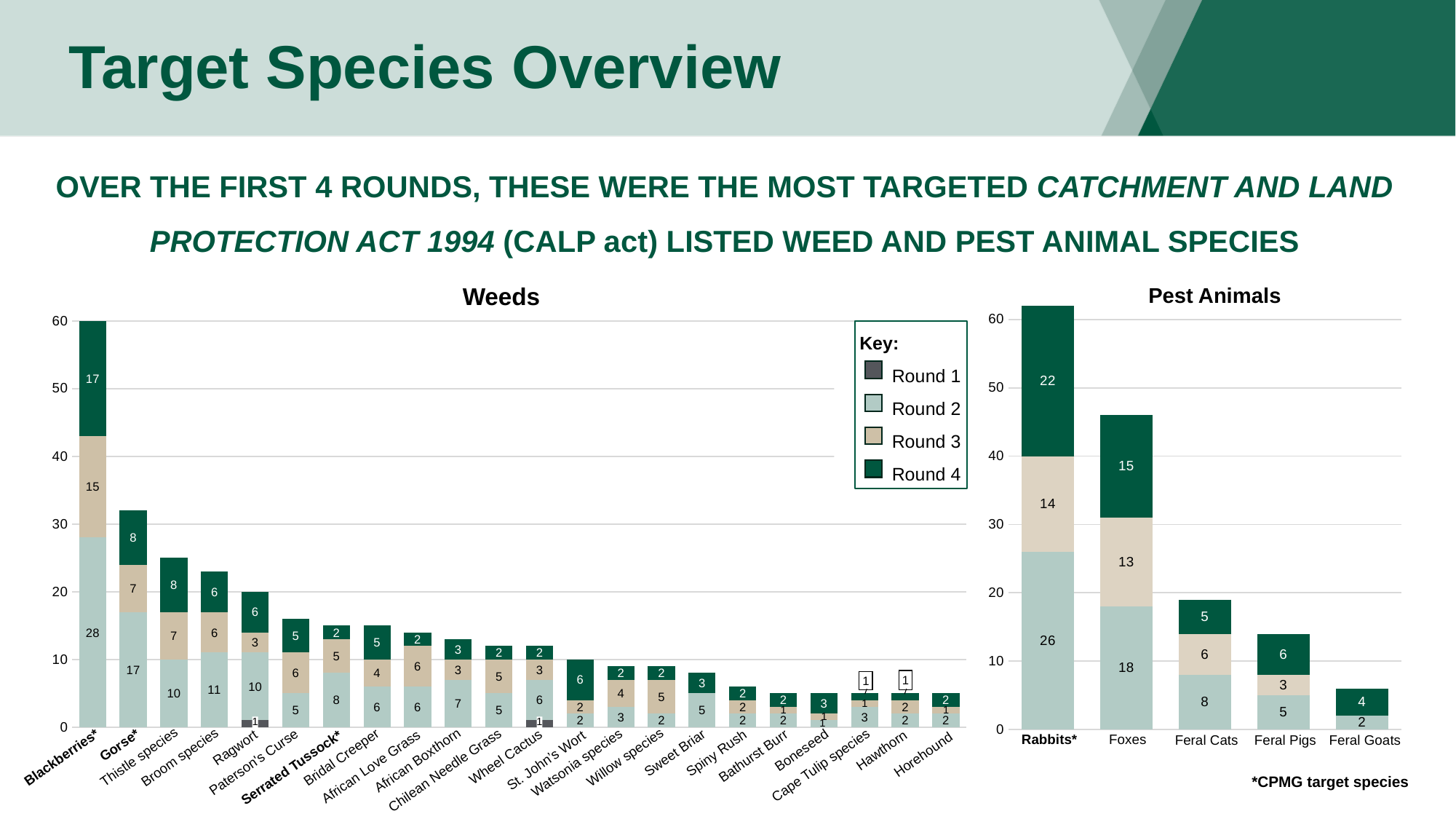

# Target Species Overview
OVER THE FIRST 4 ROUNDS, THESE WERE THE MOST TARGETED CATCHMENT AND LAND PROTECTION ACT 1994 (CALP act) LISTED WEED AND PEST ANIMAL SPECIES

### Chart

| Category | Round 2 | Round 3 | Round 4 |
|---|---|---|---|
| Rabbits | 26.0 | 14.0 | 22.0 |
| Foxes | 18.0 | 13.0 | 15.0 |
| Feral Cats | 8.0 | 6.0 | 5.0 |
| Feral Pigs | 5.0 | 3.0 | 6.0 |
| Goats | 2.0 | 0.0 | 4.0 |
Foxes
Rabbits*
Feral Cats
Feral Pigs
Feral Goats
Weeds
Pest Animals

### Chart

| Category |  Round 1 | Round 2 | Round 3 | Round 4 |
|---|---|---|---|---|
| Blackberries | None | 28.0 | 15.0 | 17.0 |
| Gorse | None | 17.0 | 7.0 | 8.0 |
| Thistle species | None | 10.0 | 7.0 | 8.0 |
| Broom species | None | 11.0 | 6.0 | 6.0 |
| Ragwort | 1.0 | 10.0 | 3.0 | 6.0 |
| Paterson's Curse | None | 5.0 | 6.0 | 5.0 |
| Serrated Tussock | None | 8.0 | 5.0 | 2.0 |
| Bridal Creeper | None | 6.0 | 4.0 | 5.0 |
| African Love Grass | None | 6.0 | 6.0 | 2.0 |
| African Boxthorn | None | 7.0 | 3.0 | 3.0 |
| Chilean Needle Grass | None | 5.0 | 5.0 | 2.0 |
| Wheel Cactus | 1.0 | 6.0 | 3.0 | 2.0 |
| St. John’s Wort | None | 2.0 | 2.0 | 6.0 |
| Watsonia species | None | 3.0 | 4.0 | 2.0 |
| Willow species | None | 2.0 | 5.0 | 2.0 |
| Sweet Briar | None | 5.0 | None | 3.0 |
| Spiny Rush | None | 2.0 | 2.0 | 2.0 |
| Bathurst Burr | None | 2.0 | 1.0 | 2.0 |
| Boneseed | None | 1.0 | 1.0 | 3.0 |
| Cape Tulip species | None | 3.0 | 1.0 | 1.0 |
| Hawthorn | None | 2.0 | 2.0 | 1.0 |
| Horehound | None | 2.0 | 1.0 | 2.0 |
Key:
Round 1
Round 2
Round 3
Round 4

1
1
Ragwort
Hawthorn
Sweet Briar
Gorse*
Blackberries*
Willow species
Wheel Cactus
Broom species
African Boxthorn
Cape Tulip species
Bridal Creeper
Boneseed
African Love Grass
Serrated Tussock*
Thistle species
Chilean Needle Grass
Watsonia species
Paterson's Curse
Spiny Rush
St. John’s Wort
Bathurst Burr
Horehound
*CPMG target species